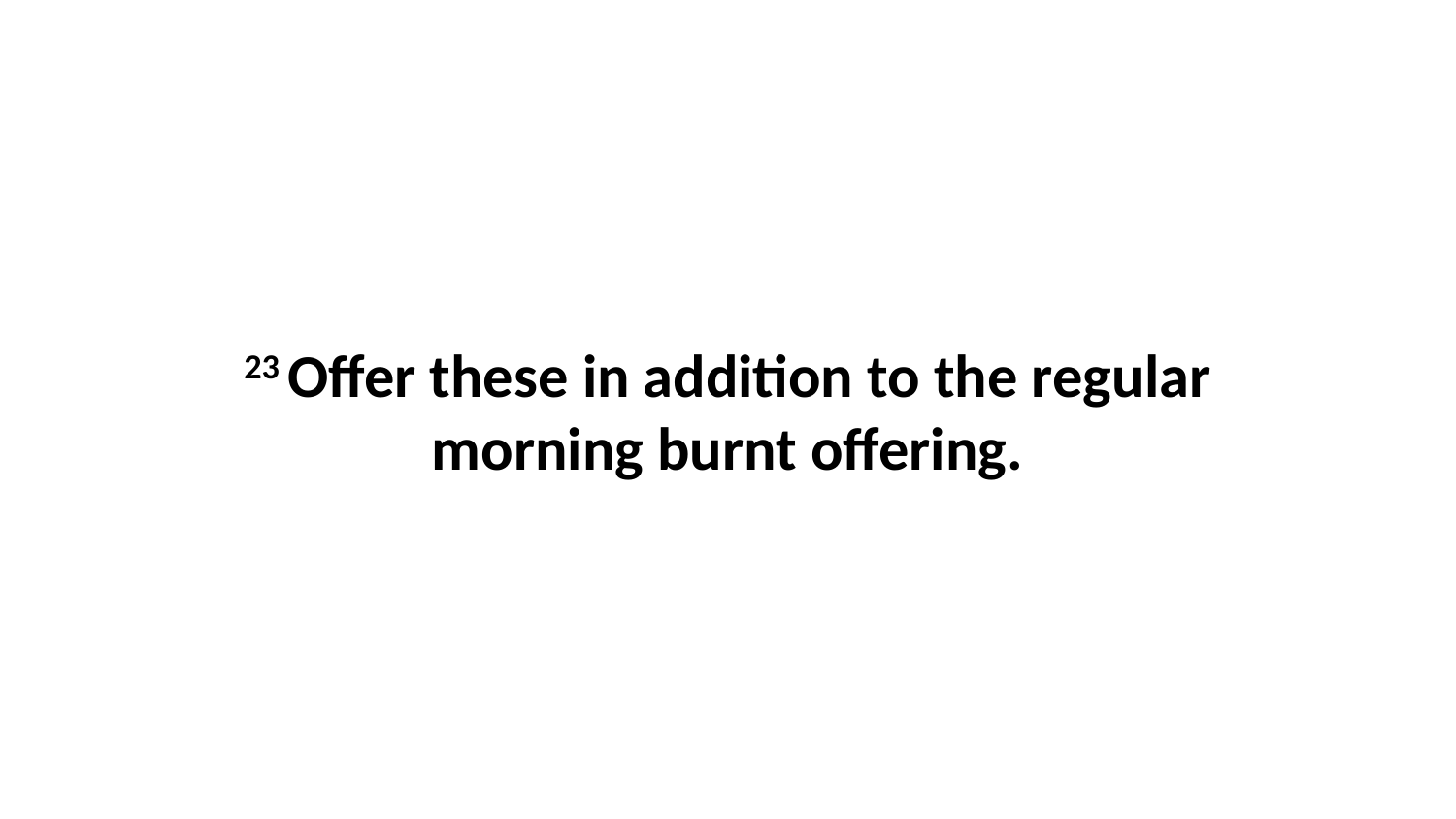

23 Offer these in addition to the regular morning burnt offering.